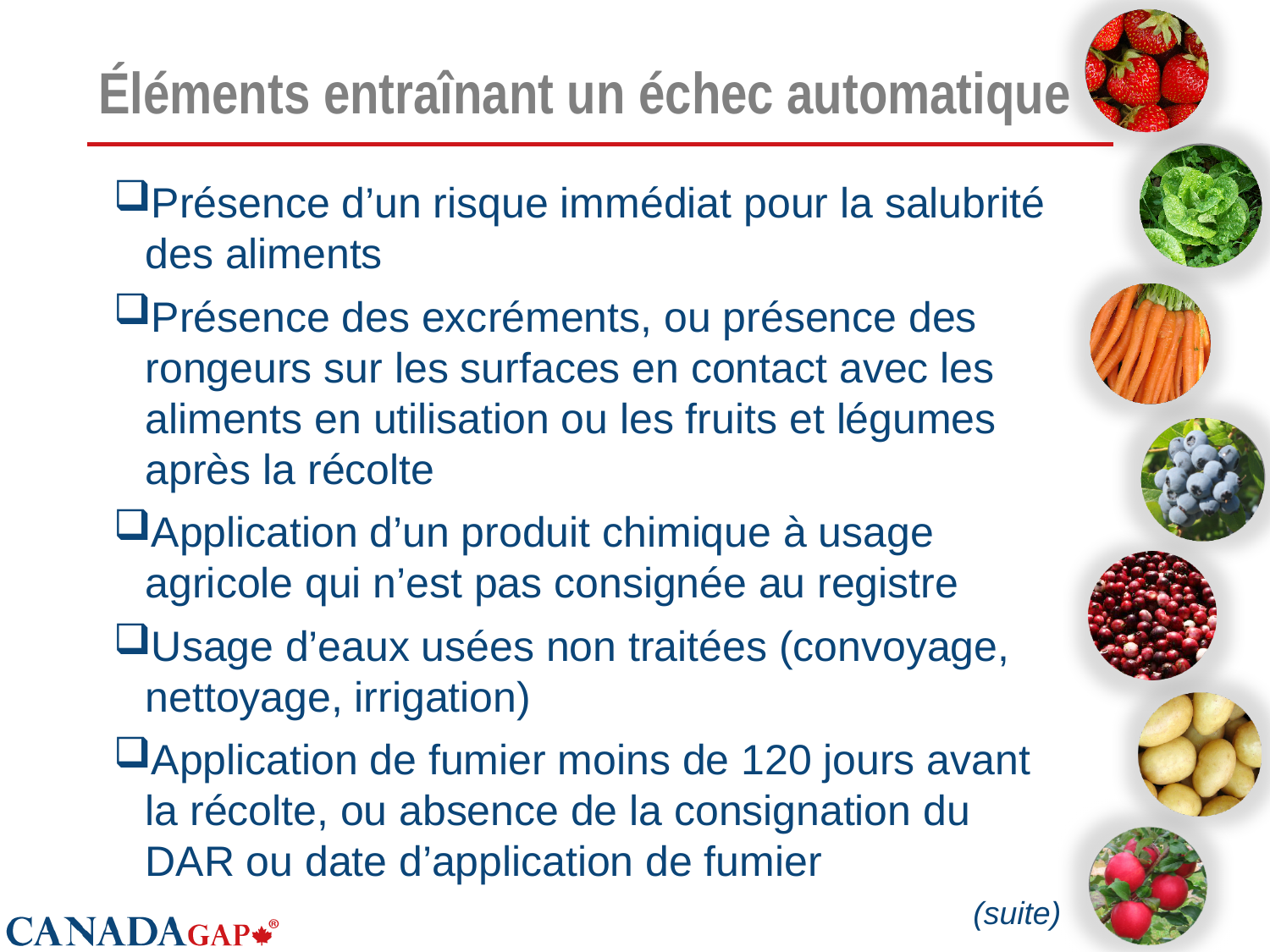

# Éléments entraînant un échec automatique
Présence d’un risque immédiat pour la salubrité des aliments
Présence des excréments, ou présence des rongeurs sur les surfaces en contact avec les aliments en utilisation ou les fruits et légumes après la récolte
Application d’un produit chimique à usage agricole qui n’est pas consignée au registre
Usage d’eaux usées non traitées (convoyage, nettoyage, irrigation)
Application de fumier moins de 120 jours avant la récolte, ou absence de la consignation du DAR ou date d’application de fumier
(suite)